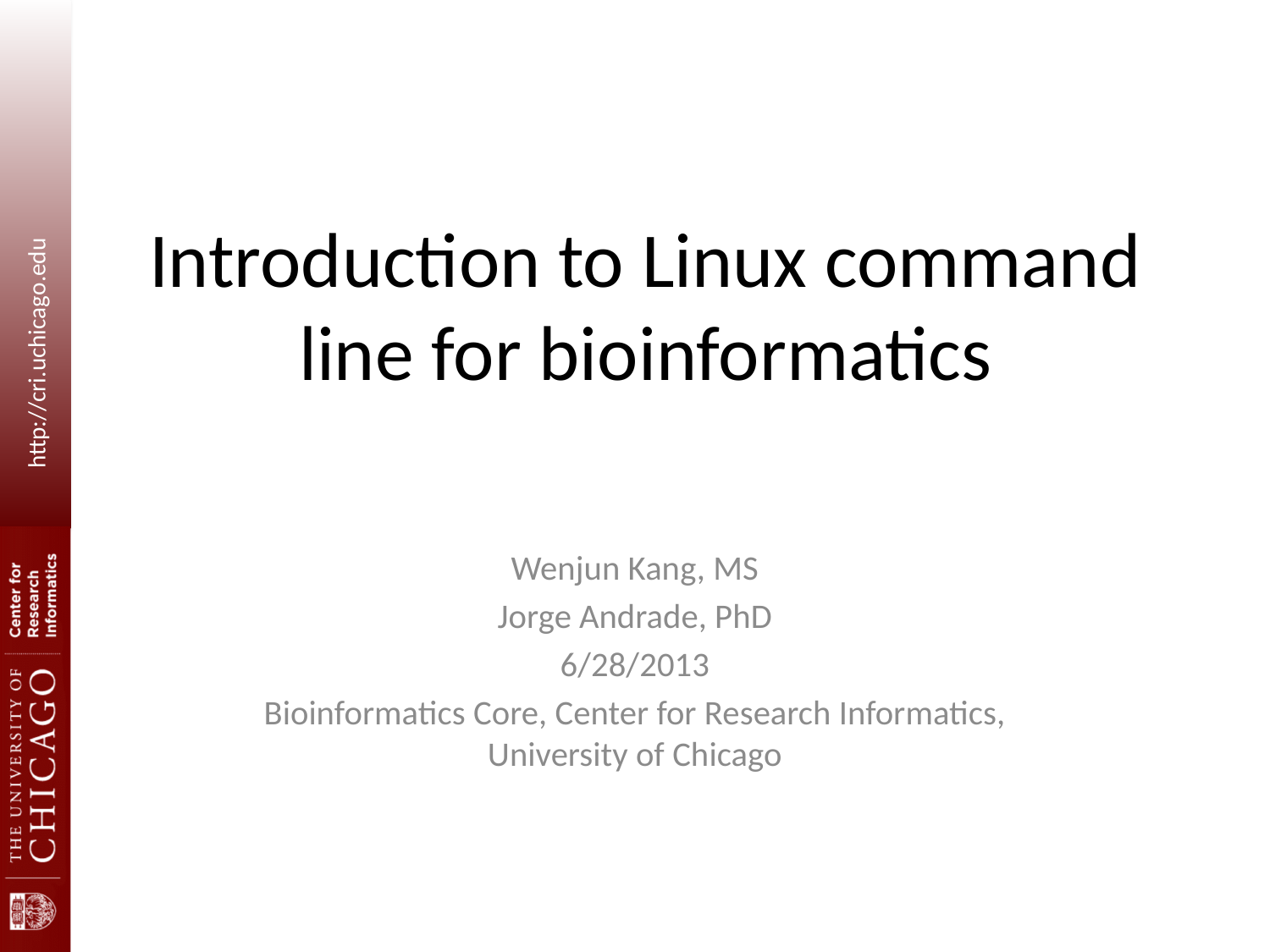

# Introduction to Linux command line for bioinformatics
Wenjun Kang, MS
Jorge Andrade, PhD
6/28/2013
Bioinformatics Core, Center for Research Informatics, University of Chicago